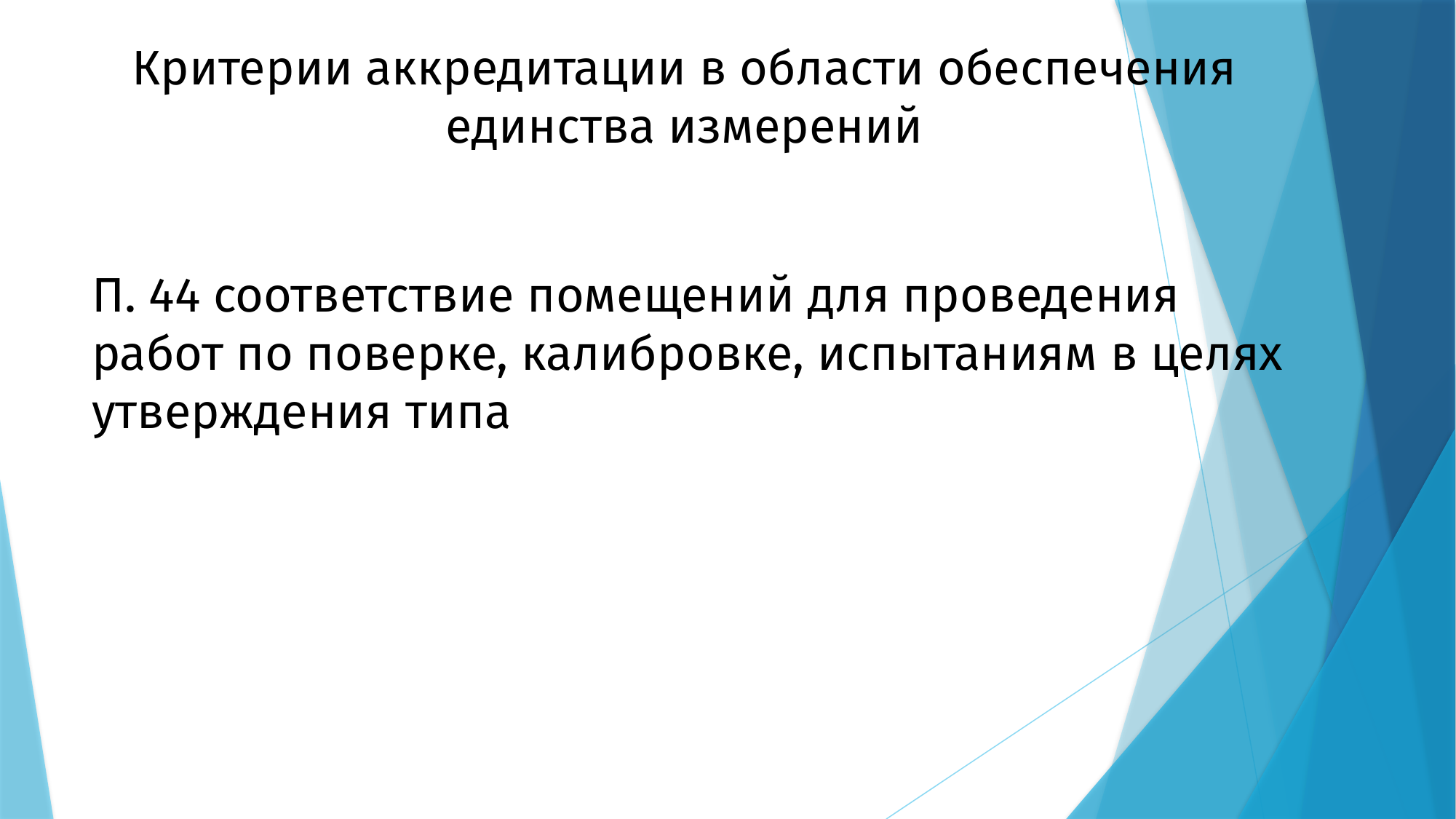

# Критерии аккредитации в области обеспечения единства измерений
П. 44 соответствие помещений для проведения работ по поверке, калибровке, испытаниям в целях утверждения типа